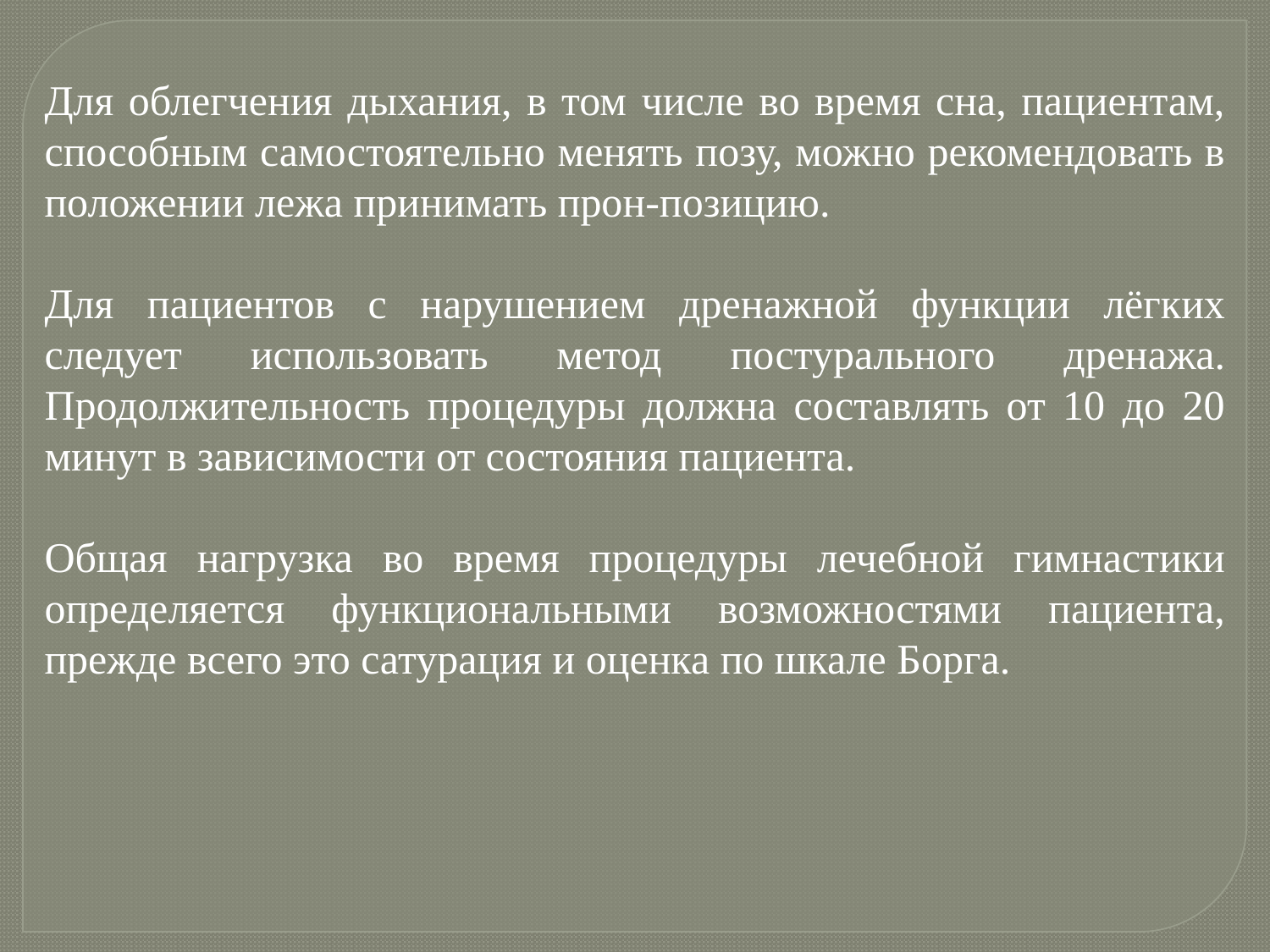

Для облегчения дыхания, в том числе во время сна, пациентам, способным самостоятельно менять позу, можно рекомендовать в положении лежа принимать прон-позицию.
Для пациентов с нарушением дренажной функции лёгких следует использовать метод постурального дренажа. Продолжительность процедуры должна составлять от 10 до 20 минут в зависимости от состояния пациента.
Общая нагрузка во время процедуры лечебной гимнастики определяется функциональными возможностями пациента, прежде всего это сатурация и оценка по шкале Борга.